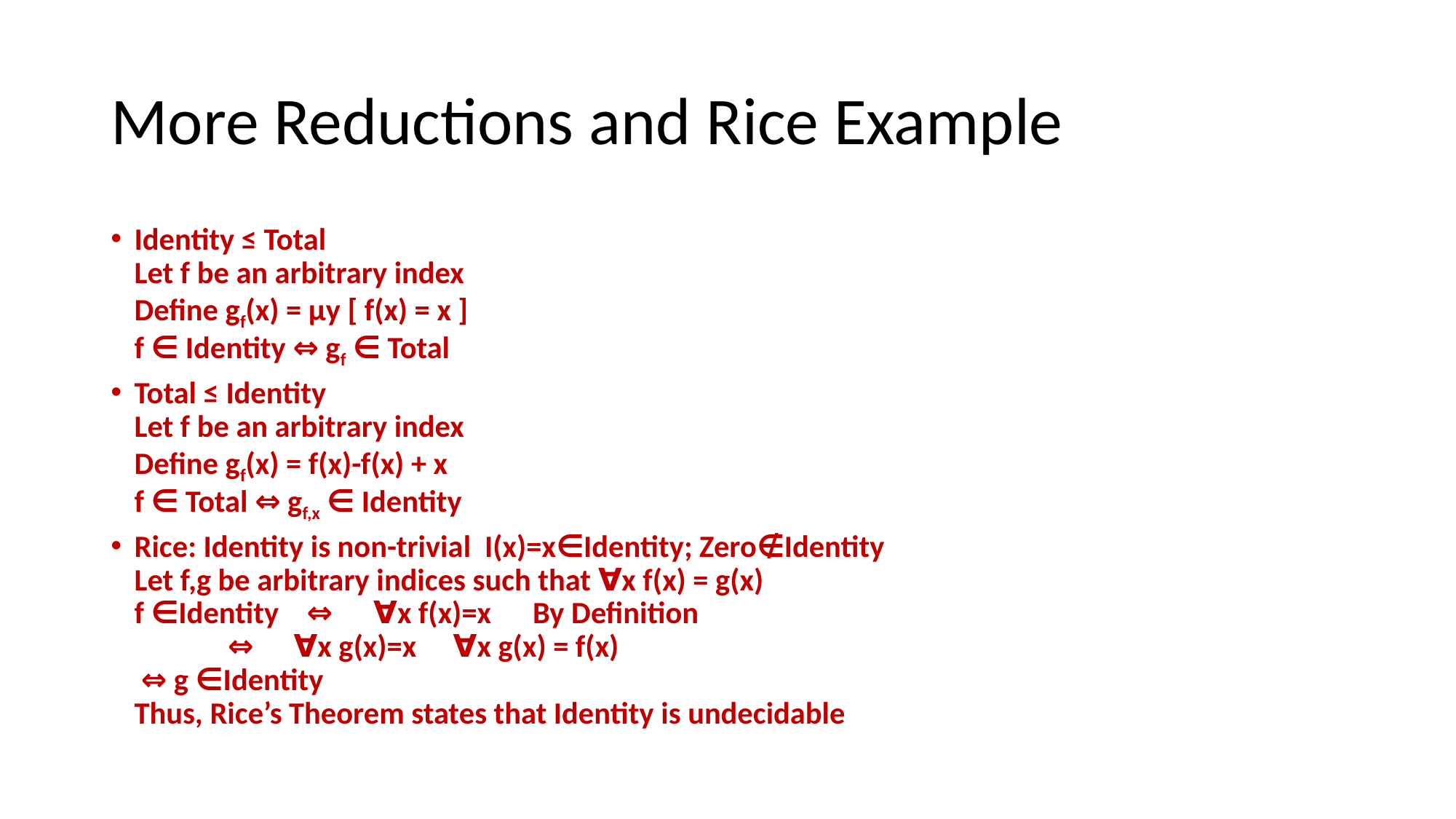

# More Reductions and Rice Example
Identity ≤ Total
Let f be an arbitrary index
Define gf(x) = μy [ f(x) = x ]
f ∈ Identity ⇔ gf ∈ Total
Total ≤ Identity
Let f be an arbitrary index
Define gf(x) = f(x)-f(x) + x
f ∈ Total ⇔ gf,x ∈ Identity
Rice: Identity is non-trivial  I(x)=x∈Identity; Zero∉Identity
Let f,g be arbitrary indices such that ∀x f(x) = g(x)
f ∈Identity    ⇔ 	∀x f(x)=x		By Definition
		  ⇔ 	∀x g(x)=x 		∀x g(x) = f(x)
 ⇔ g ∈Identity
Thus, Rice’s Theorem states that Identity is undecidable